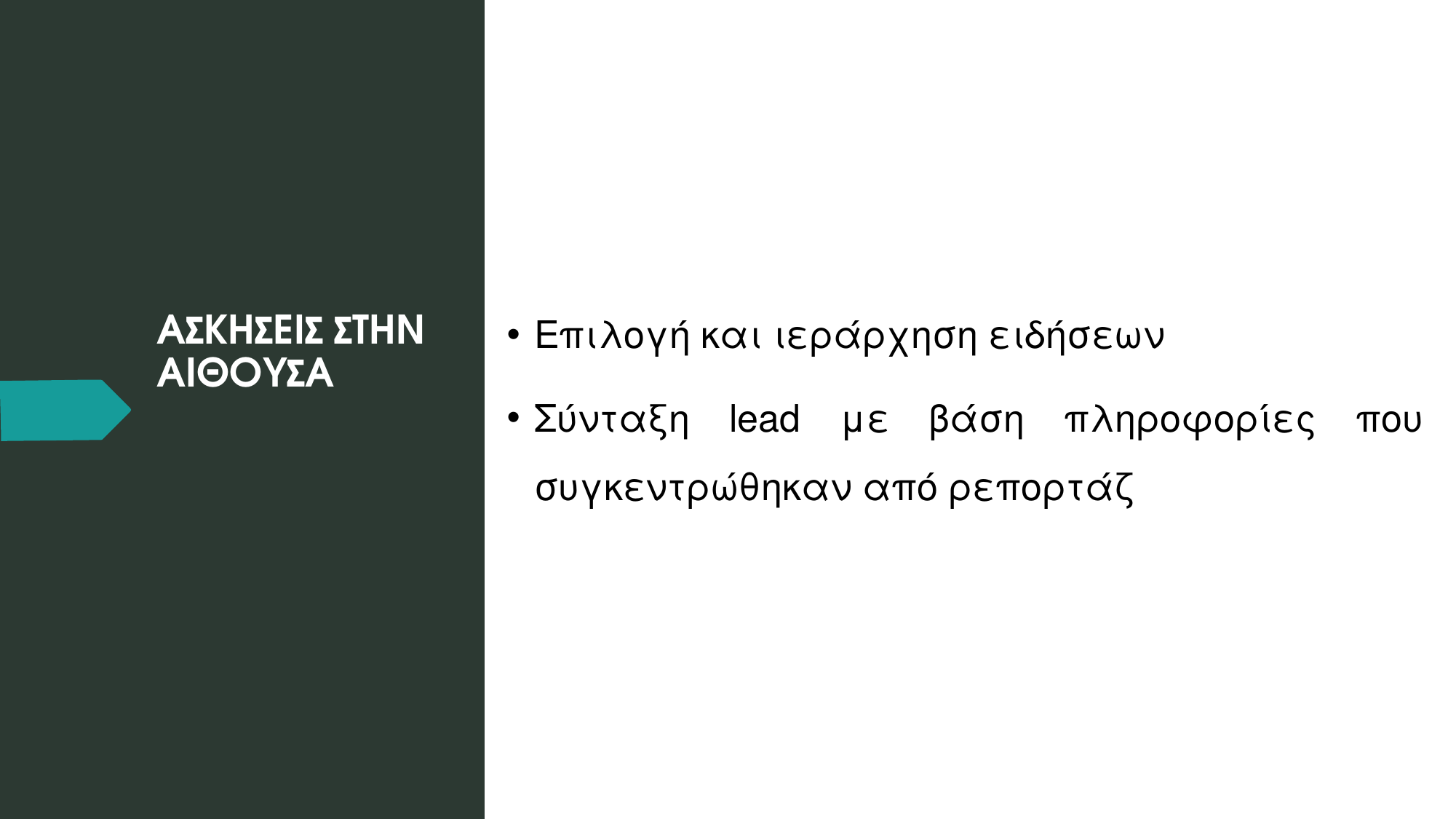

Επιλογή και ιεράρχηση ειδήσεων
Σύνταξη lead με βάση πληροφορίες που συγκεντρώθηκαν από ρεπορτάζ
# ΑΣΚΗΣΕΙΣ ΣΤΗΝ ΑΙΘΟΥΣΑ